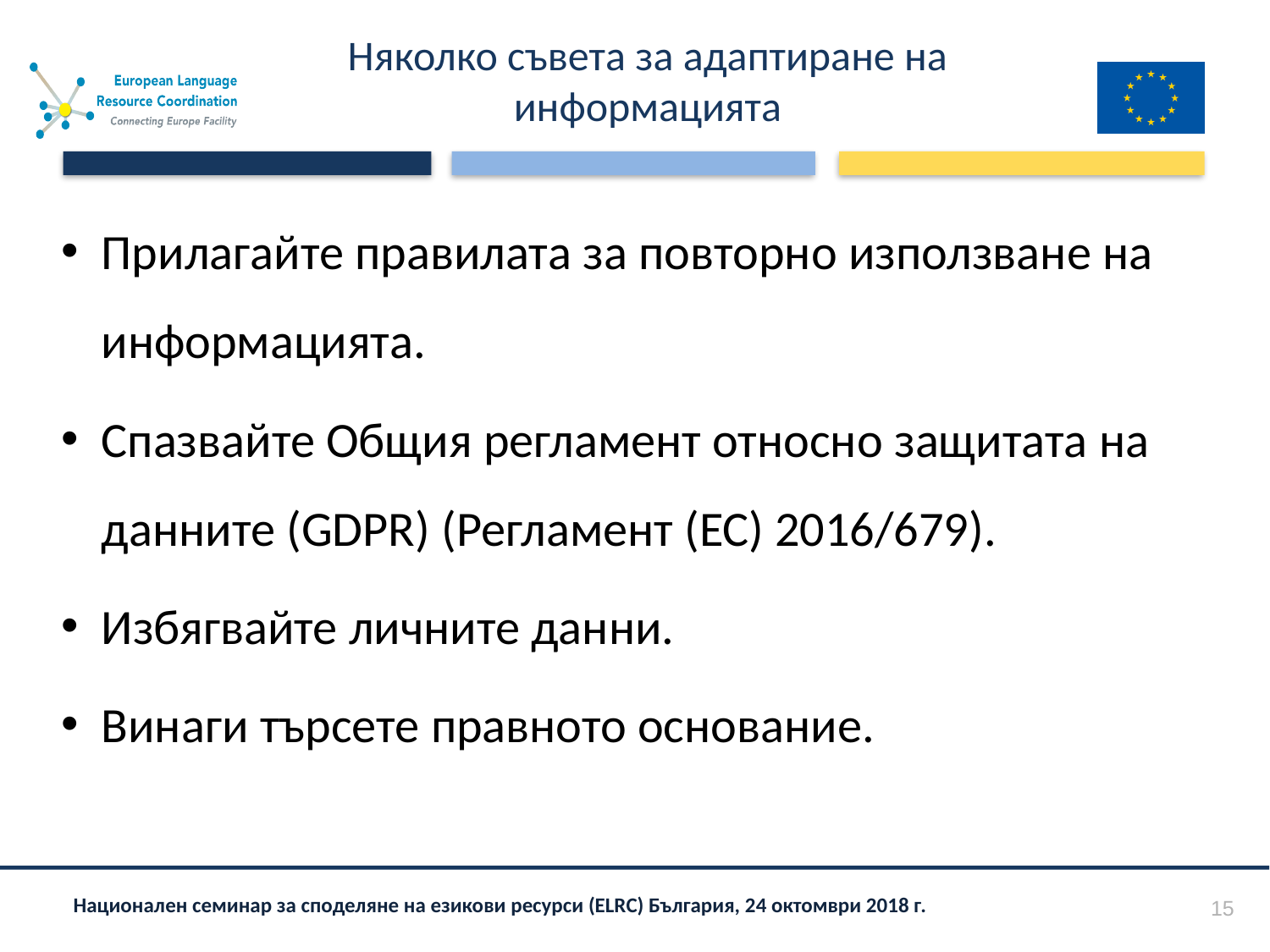

# Няколко съвета за адаптиране на информацията
Прилагайте правилата за повторно използване на информацията.
Спазвайте Общия регламент относно защитата на данните (GDPR) (Регламент (ЕС) 2016/679).
Избягвайте личните данни.
Винаги търсете правното основание.
15